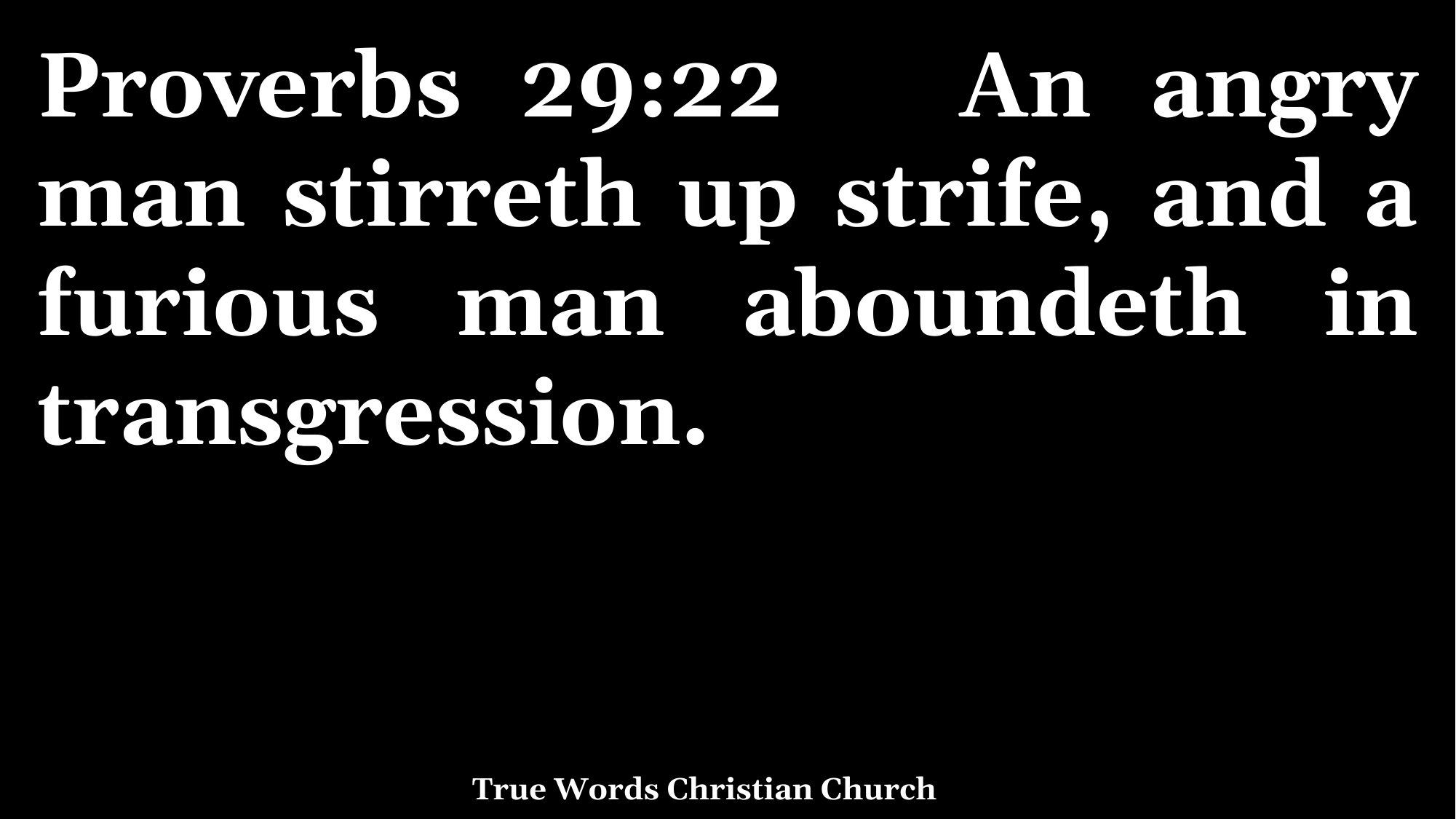

Proverbs 29:22   An angry man stirreth up strife, and a furious man aboundeth in transgression.
True Words Christian Church